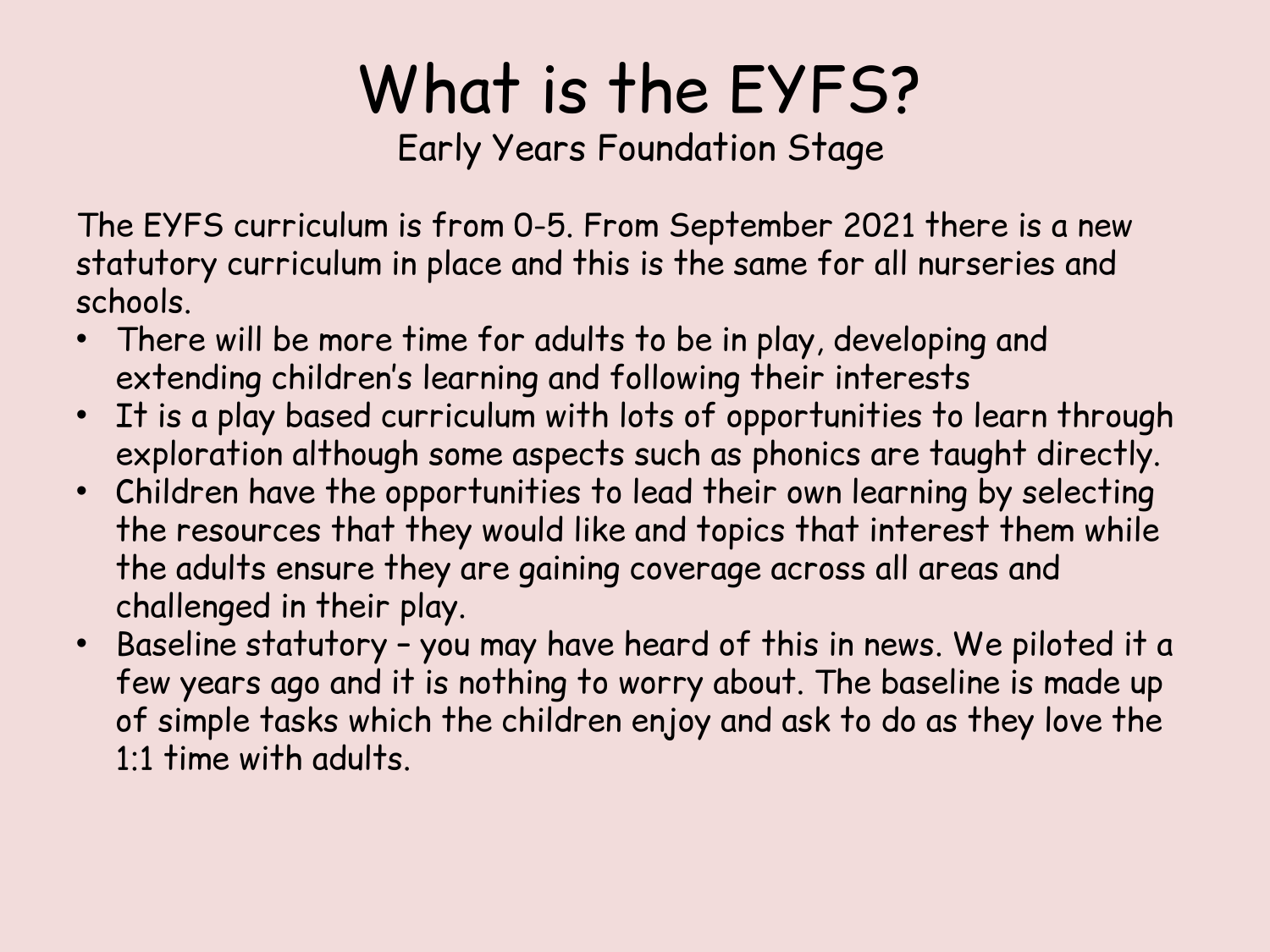

What is the EYFS?
Early Years Foundation Stage

The EYFS curriculum is from 0-5. From September 2021 there is a new statutory curriculum in place and this is the same for all nurseries and schools.
There will be more time for adults to be in play, developing and extending children’s learning and following their interests
It is a play based curriculum with lots of opportunities to learn through exploration although some aspects such as phonics are taught directly.
Children have the opportunities to lead their own learning by selecting the resources that they would like and topics that interest them while the adults ensure they are gaining coverage across all areas and challenged in their play.
Baseline statutory – you may have heard of this in news. We piloted it a few years ago and it is nothing to worry about. The baseline is made up of simple tasks which the children enjoy and ask to do as they love the 1:1 time with adults.